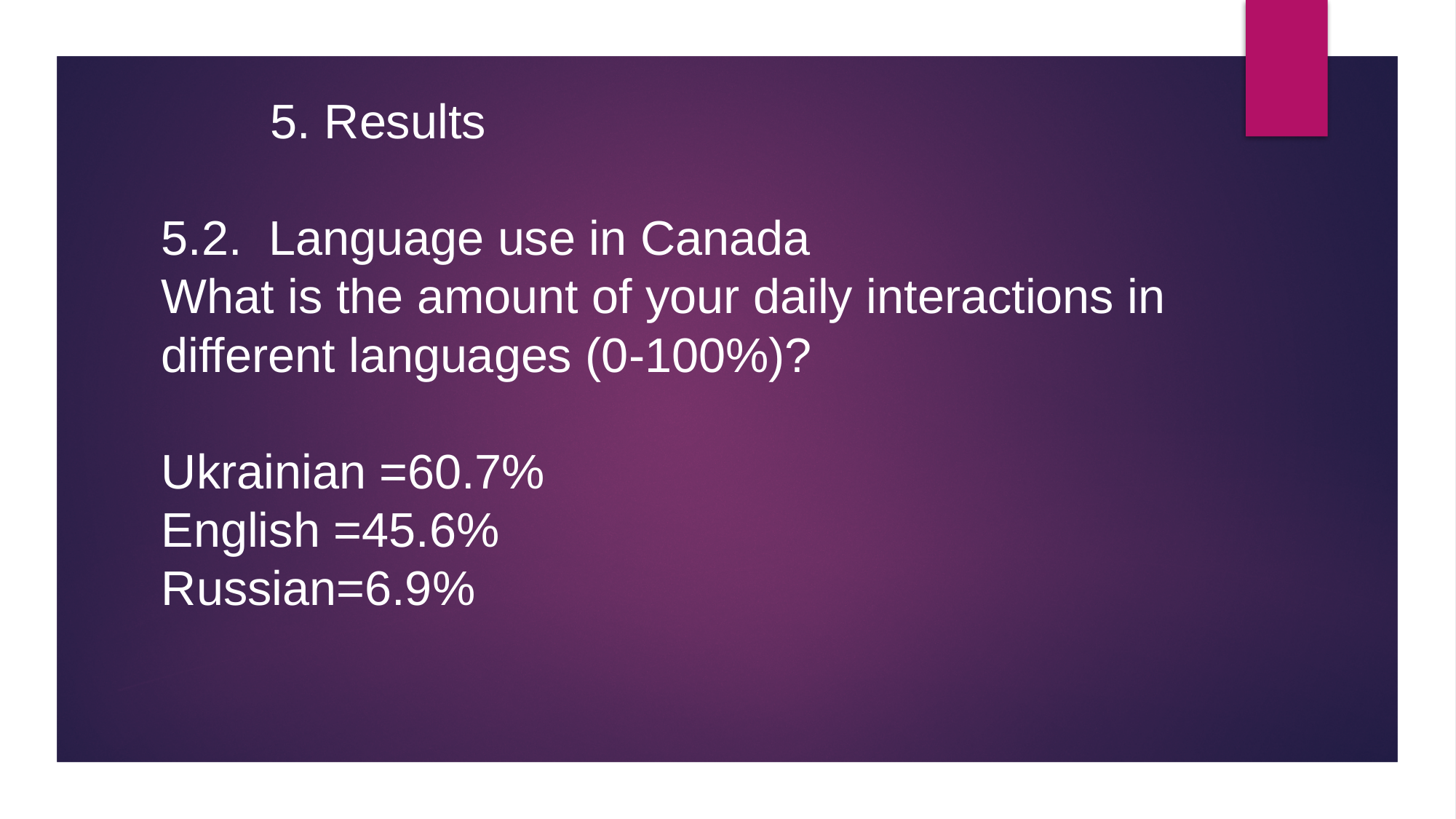

5. Results
5.2.  Language use in Canada
What is the amount of your daily interactions in different languages (0-100%)?

Ukrainian =60.7%
English =45.6%
Russian=6.9%